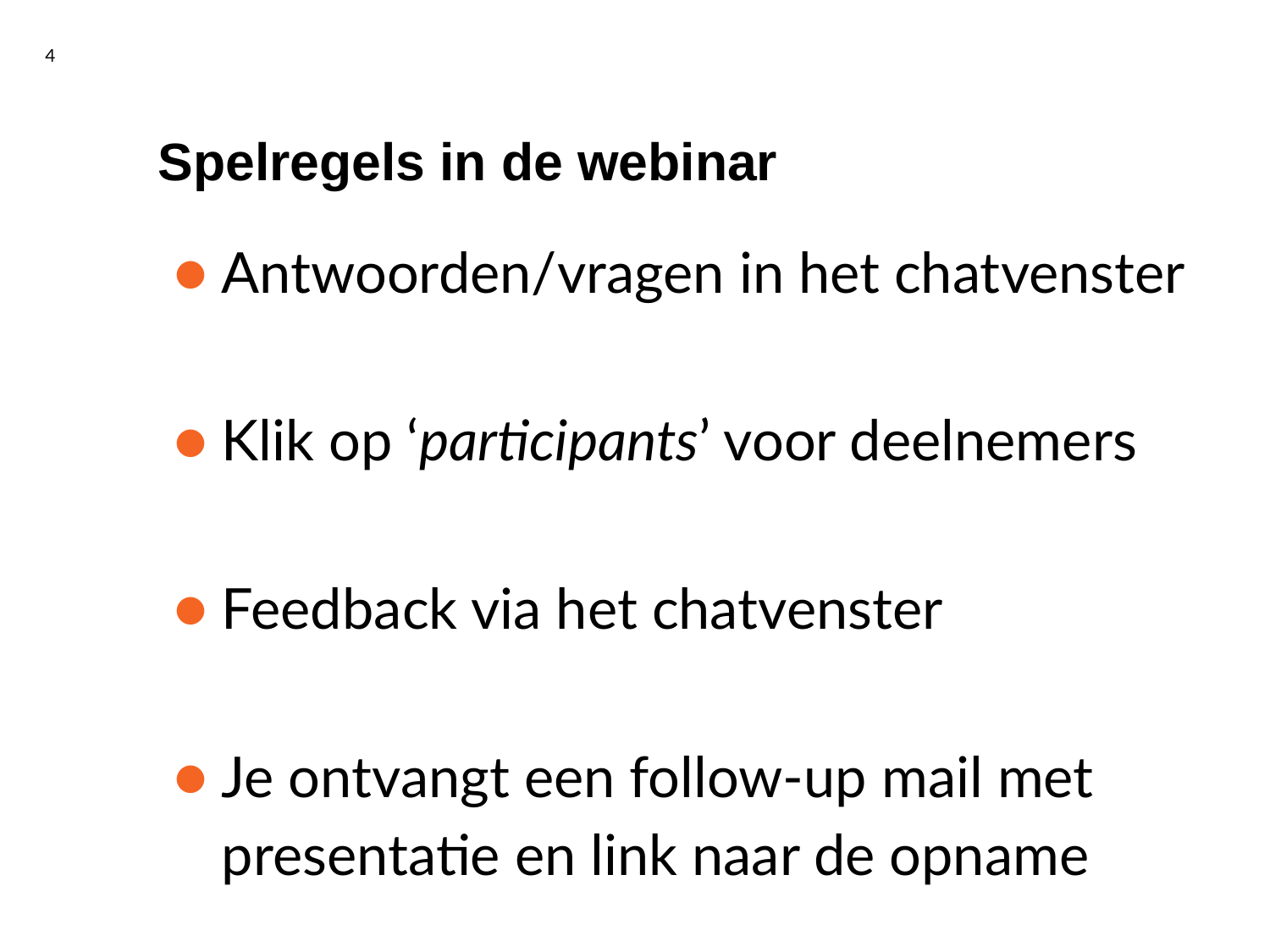

4
# Spelregels in de webinar
Antwoorden/vragen in het chatvenster

Klik op ‘participants’ voor deelnemers

Feedback via het chatvenster

Je ontvangt een follow-up mail met presentatie en link naar de opname